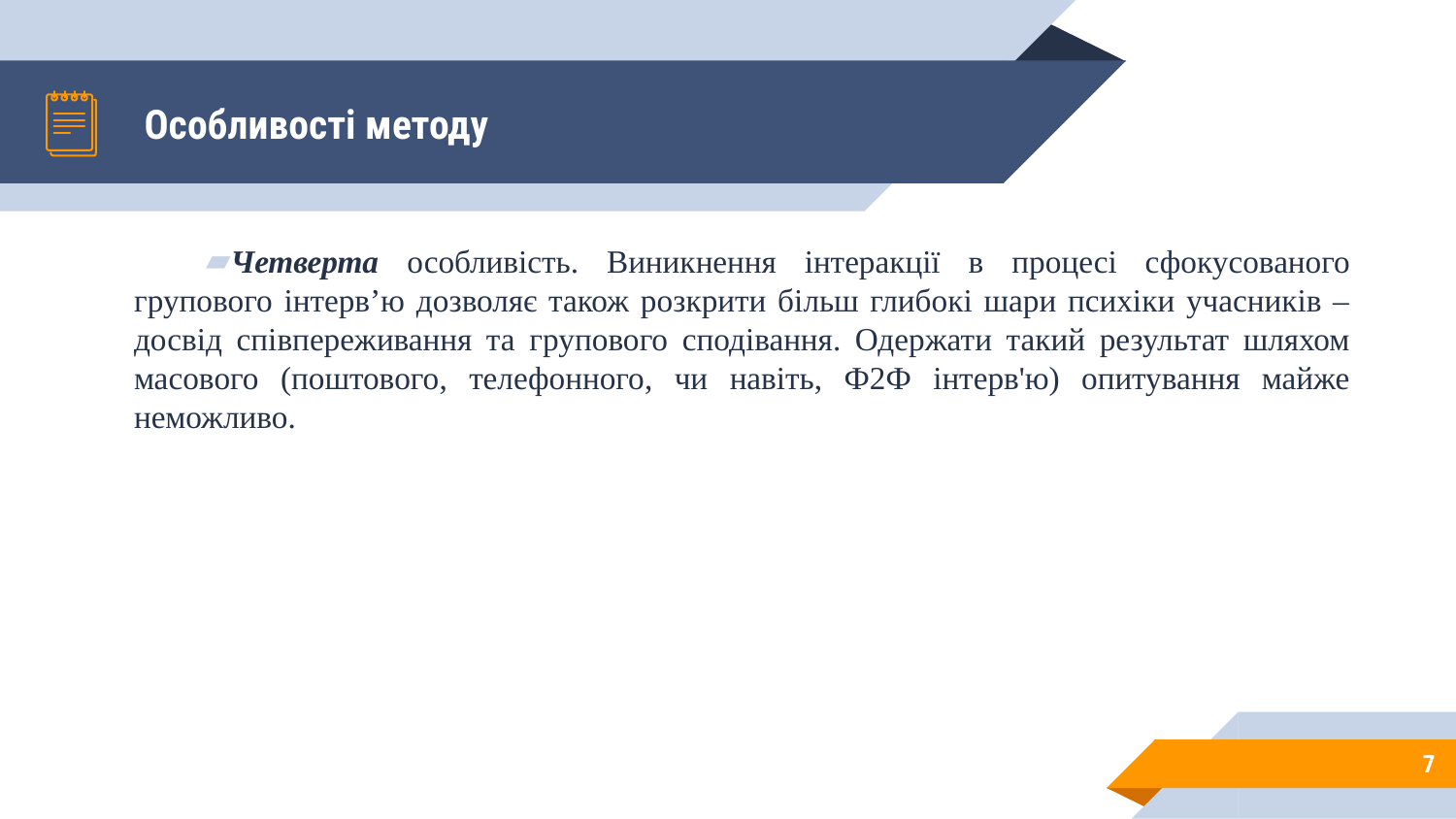

# Особливості методу

Четверта особливість. Виникнення інтеракції в процесі сфокусованого групового інтерв’ю дозволяє також розкрити більш глибокі шари психіки учасників – досвід співпереживання та групового сподівання. Одержати такий результат шляхом масового (поштового, телефонного, чи навіть, Ф2Ф інтерв'ю) опитування майже неможливо.
7